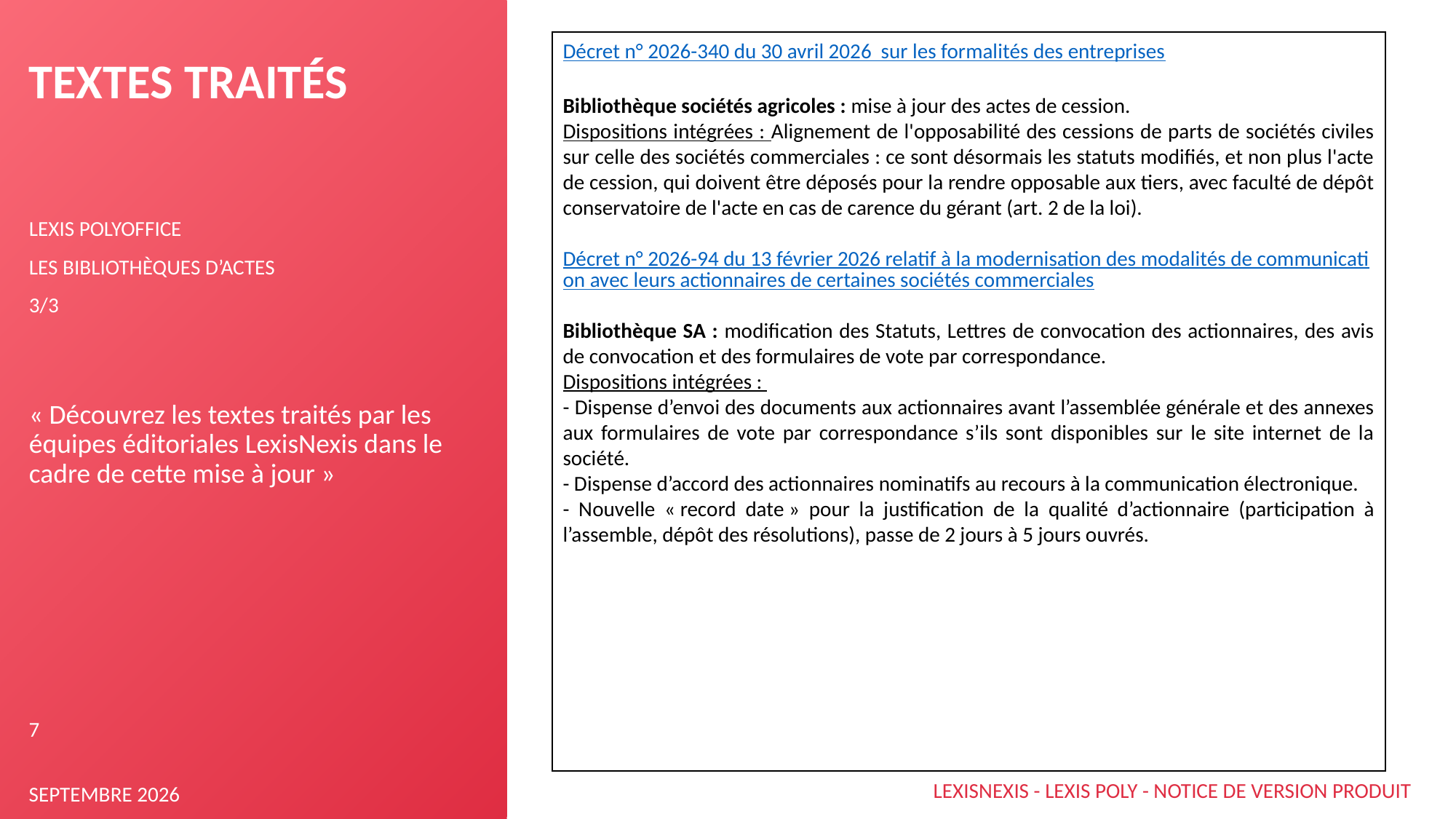

Décret n° 2026-340 du 30 avril 2026  sur les formalités des entreprises

Bibliothèque sociétés agricoles : mise à jour des actes de cession.
Dispositions intégrées : Alignement de l'opposabilité des cessions de parts de sociétés civiles sur celle des sociétés commerciales : ce sont désormais les statuts modifiés, et non plus l'acte de cession, qui doivent être déposés pour la rendre opposable aux tiers, avec faculté de dépôt conservatoire de l'acte en cas de carence du gérant (art. 2 de la loi).

Décret n° 2026-94 du 13 février 2026 relatif à la modernisation des modalités de communication avec leurs actionnaires de certaines sociétés commerciales

Bibliothèque SA : modification des Statuts, Lettres de convocation des actionnaires, des avis de convocation et des formulaires de vote par correspondance.
Dispositions intégrées :
- Dispense d’envoi des documents aux actionnaires avant l’assemblée générale et des annexes aux formulaires de vote par correspondance s’ils sont disponibles sur le site internet de la société.
- Dispense d’accord des actionnaires nominatifs au recours à la communication électronique.
- Nouvelle « record date » pour la justification de la qualité d’actionnaire (participation à l’assemble, dépôt des résolutions), passe de 2 jours à 5 jours ouvrés.

# textes traités
LEXIS PolyOffice
LES BIBLIOTHÈQUES D’ACTES
3/3
« Découvrez les textes traités par les équipes éditoriales LexisNexis dans le cadre de cette mise à jour »

7
LEXISNEXIS - LEXIS POLY - NOTICE DE VERSION PRODUIT
SEPTEMBRE 2026